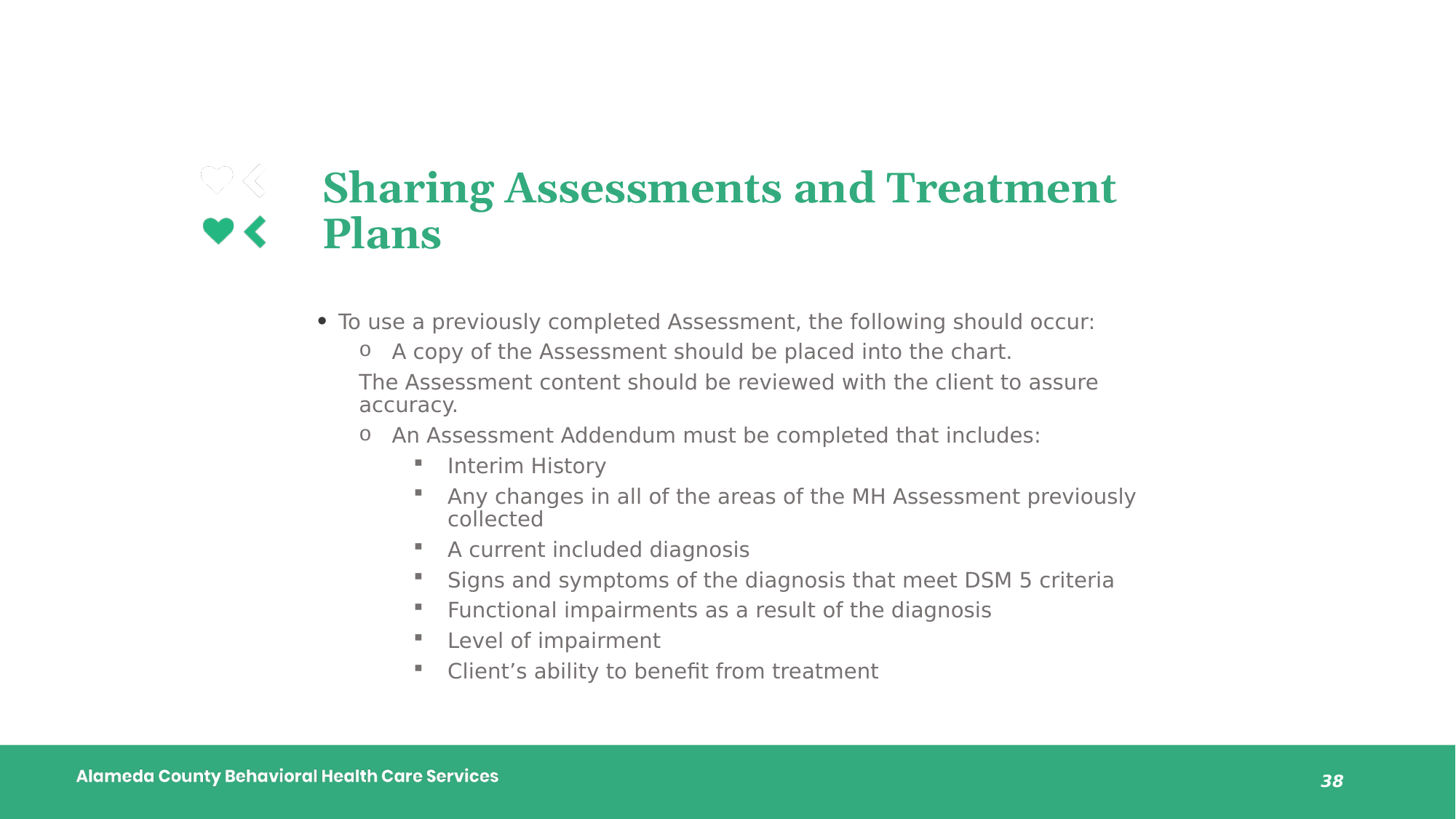

# Sharing Assessments and Treatment Plans
To use a previously completed Assessment, the following should occur:
   A copy of the Assessment should be placed into the chart.
The Assessment content should be reviewed with the client to assure accuracy.
   An Assessment Addendum must be completed that includes:
Interim History
Any changes in all of the areas of the MH Assessment previously collected
A current included diagnosis
Signs and symptoms of the diagnosis that meet DSM 5 criteria
Functional impairments as a result of the diagnosis
Level of impairment
Client’s ability to benefit from treatment

38